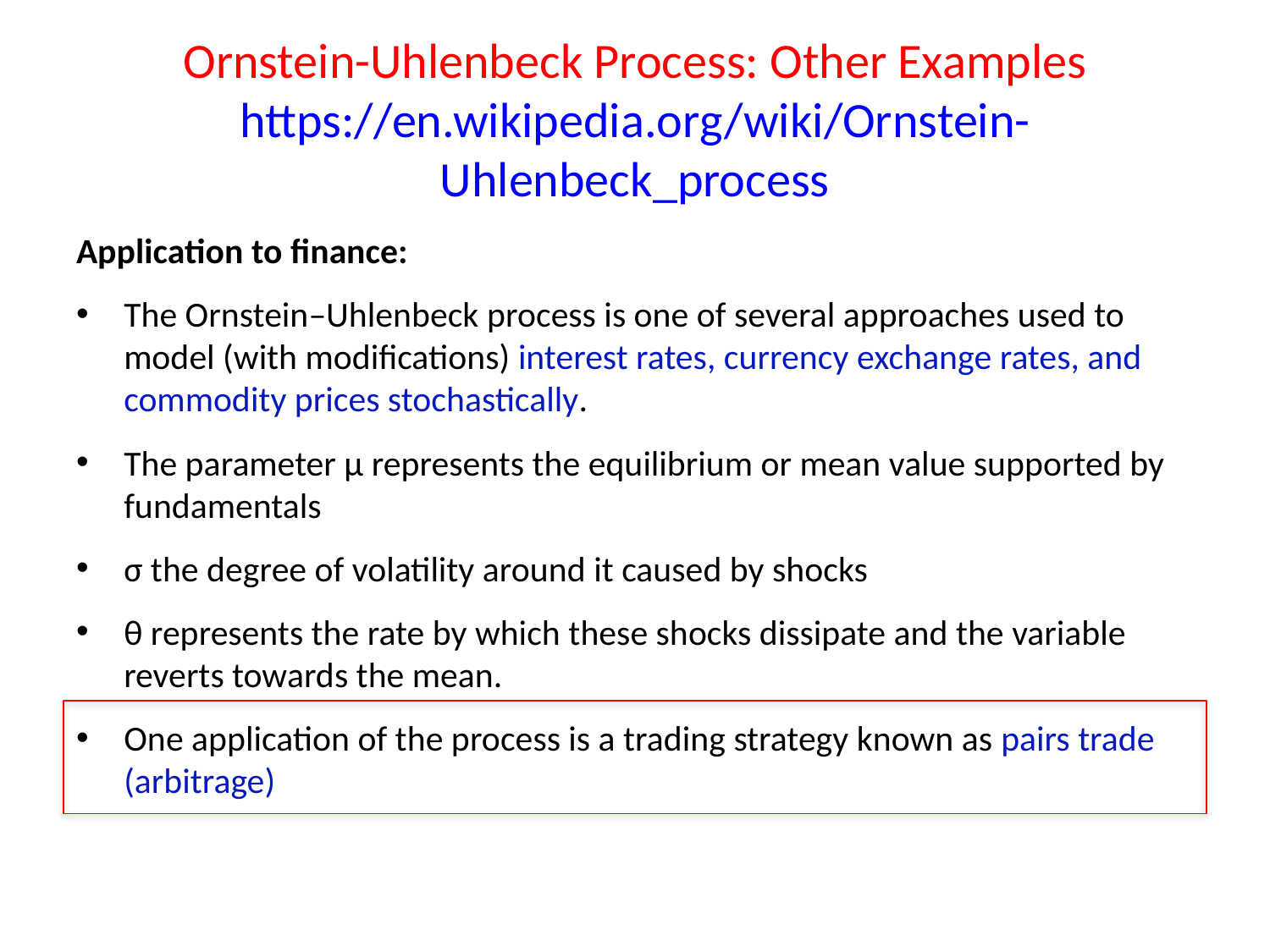

# Ornstein-Uhlenbeck Process: Other Examples https://en.wikipedia.org/wiki/Ornstein-Uhlenbeck_process
Application to finance:
The Ornstein–Uhlenbeck process is one of several approaches used to model (with modifications) interest rates, currency exchange rates, and commodity prices stochastically.
The parameter μ represents the equilibrium or mean value supported by fundamentals
σ the degree of volatility around it caused by shocks
θ represents the rate by which these shocks dissipate and the variable reverts towards the mean.
One application of the process is a trading strategy known as pairs trade (arbitrage)